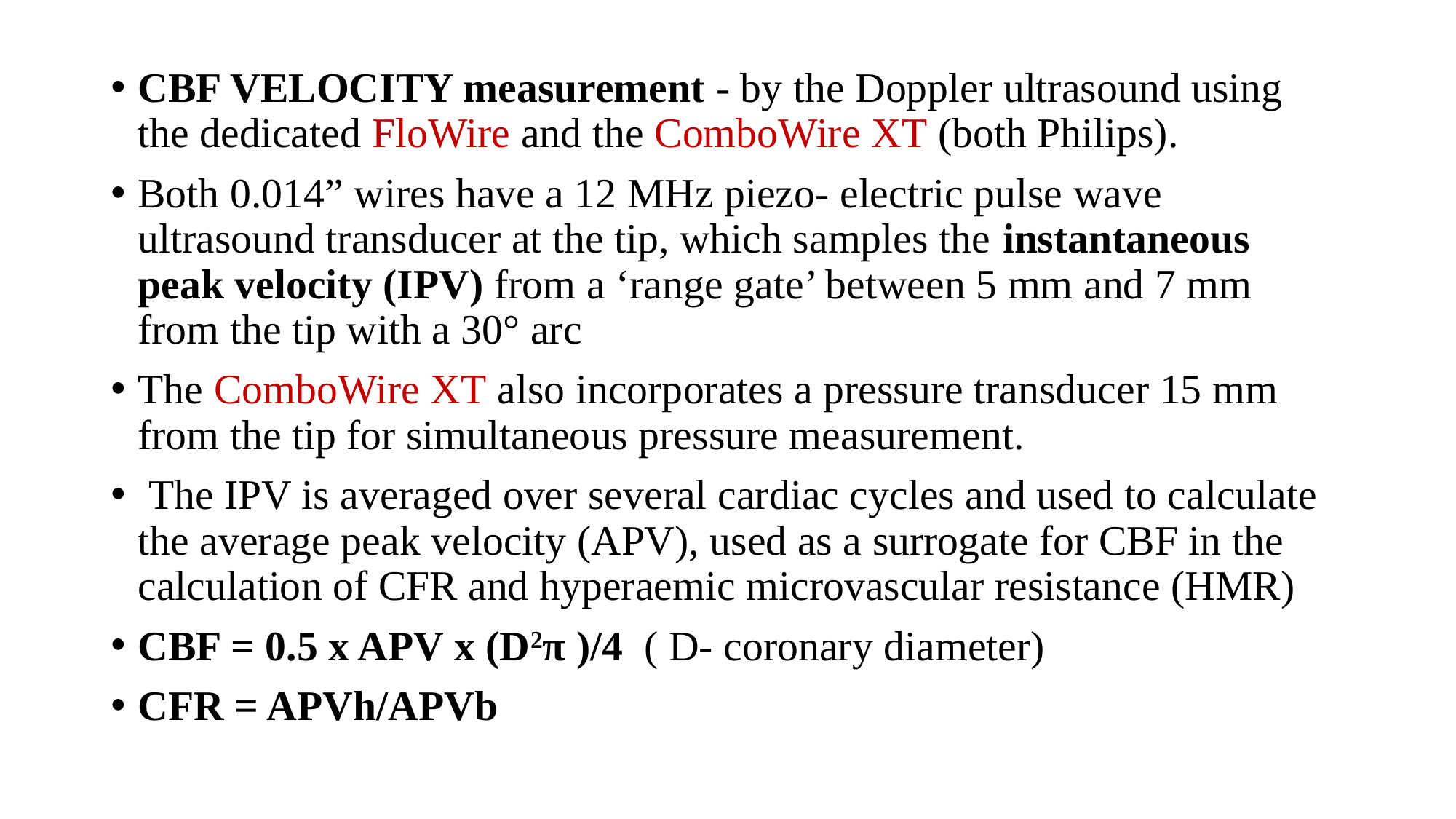

CBF VELOCITY measurement - by the Doppler ultrasound using the dedicated FloWire and the ComboWire XT (both Philips).
Both 0.014” wires have a 12 MHz piezo- electric pulse wave ultrasound transducer at the tip, which samples the instantaneous peak velocity (IPV) from a ‘range gate’ between 5 mm and 7 mm from the tip with a 30° arc
The ComboWire XT also incorporates a pressure transducer 15 mm from the tip for simultaneous pressure measurement.
 The IPV is averaged over several cardiac cycles and used to calculate the average peak velocity (APV), used as a surrogate for CBF in the calculation of CFR and hyperaemic microvascular resistance (HMR)
CBF = 0.5 x APV x (D2π )/4  ( D- coronary diameter)
CFR = APVh/APVb